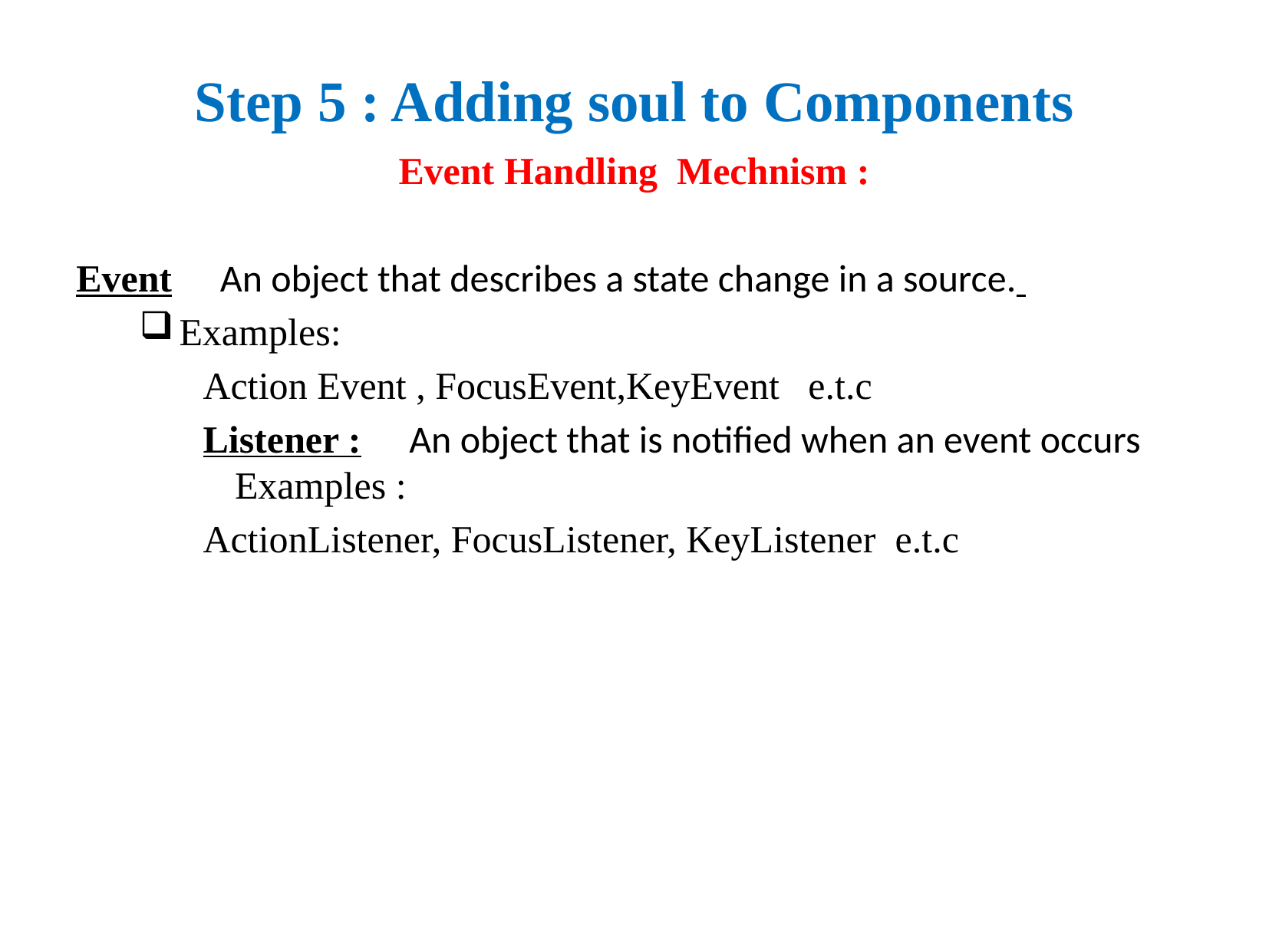

# Step 5 : Adding soul to Components
Event Handling  Mechnism :

Event     An object that describes a state change in a source.
Examples:
Action Event , FocusEvent,KeyEvent   e.t.c
Listener :     An object that is notified when an event occurs Examples :
ActionListener, FocusListener, KeyListener  e.t.c